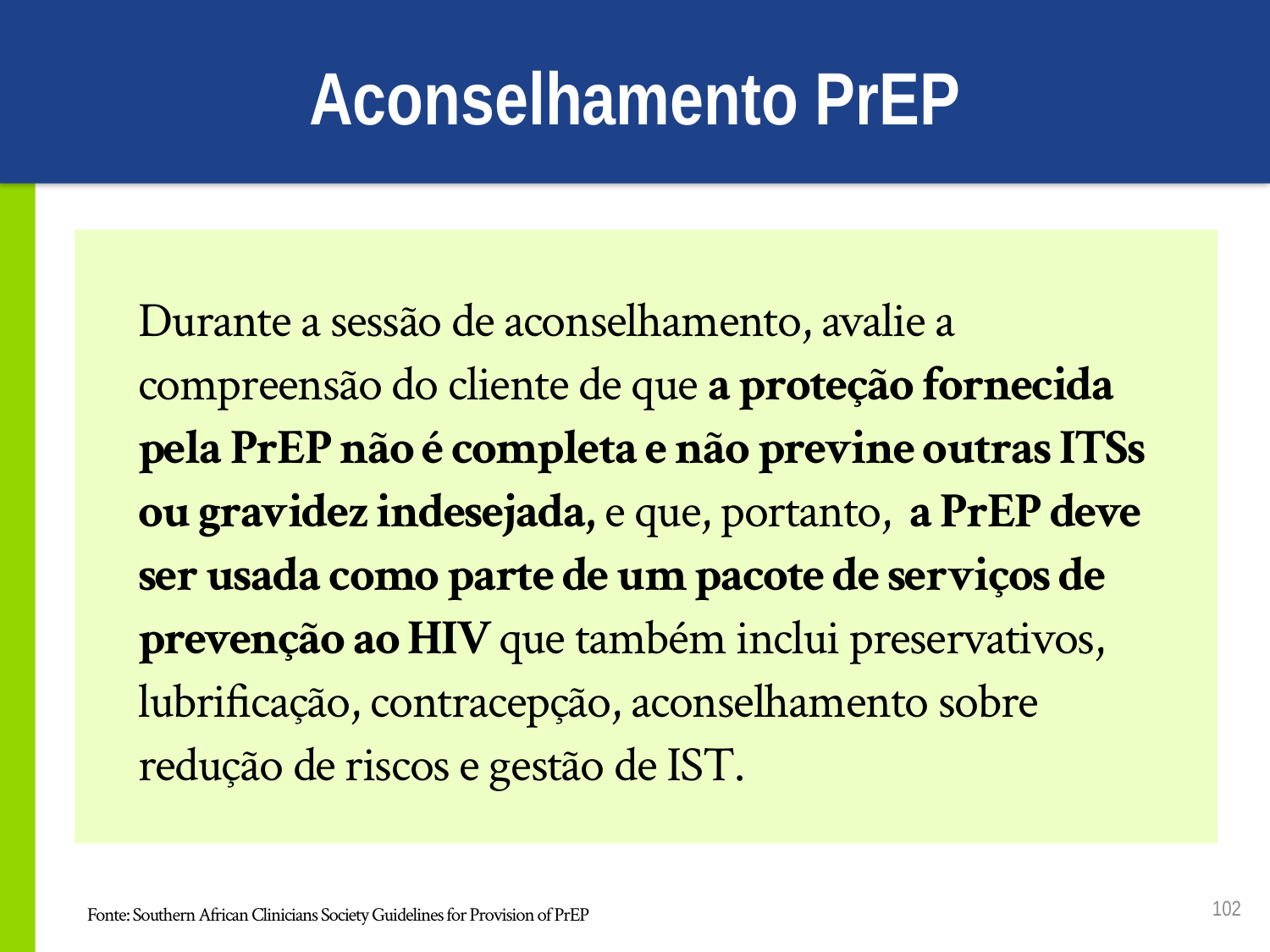

# Aconselhamento PrEP
Durante a sessão de aconselhamento, avalie a compreensão do cliente de que a proteção fornecida pela PrEP não é completa e não previne outras ITSs ou gravidez indesejada, e que, portanto,  a PrEP deve ser usada como parte de um pacote de serviços de prevenção ao HIV que também inclui preservativos, lubrificação, contracepção, aconselhamento sobre redução de riscos e gestão de IST.
102
Fonte: Southern African Clinicians Society Guidelines for Provision of PrEP